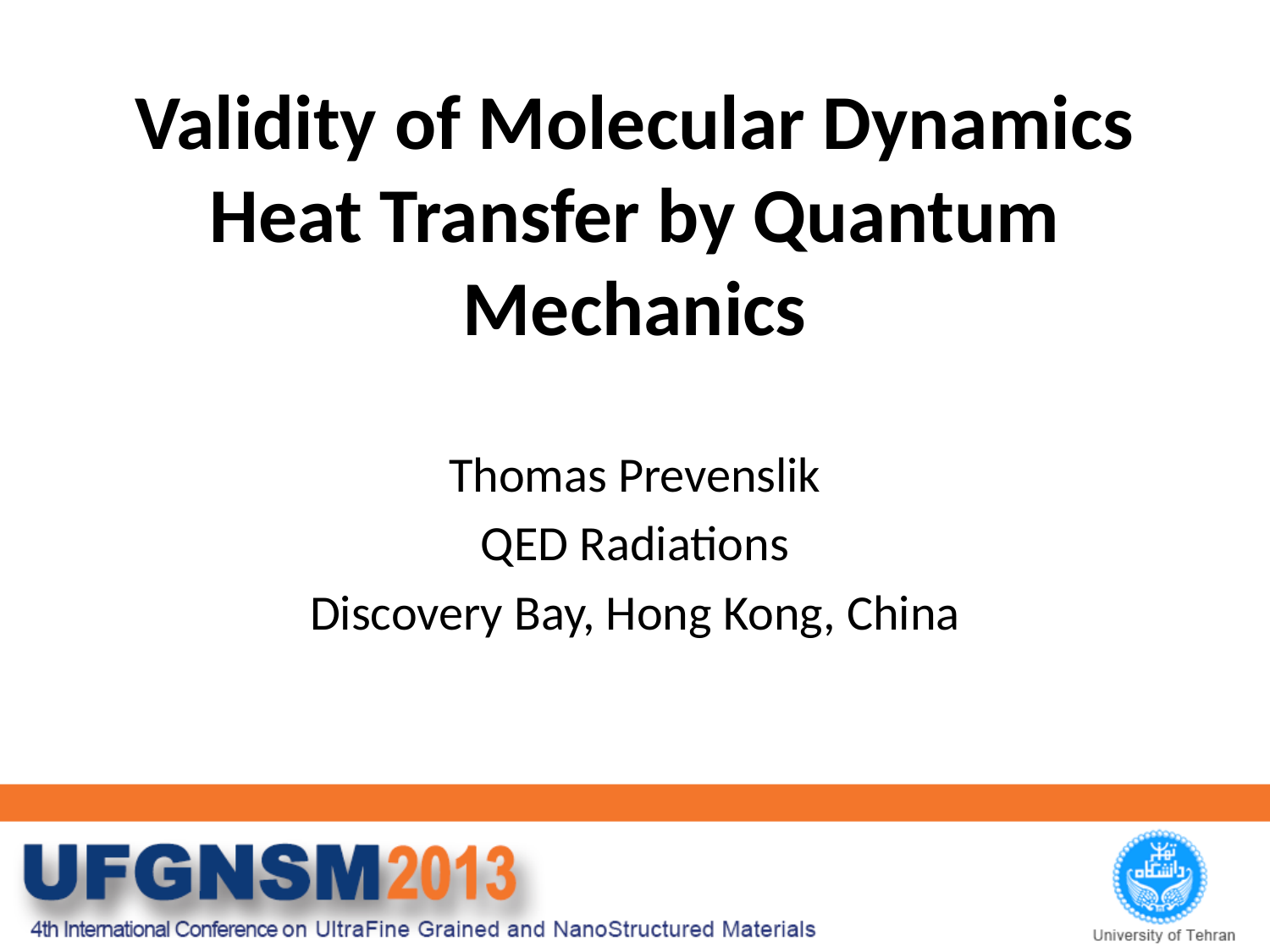

# Validity of Molecular Dynamics Heat Transfer by Quantum Mechanics
Thomas Prevenslik
QED Radiations
Discovery Bay, Hong Kong, China